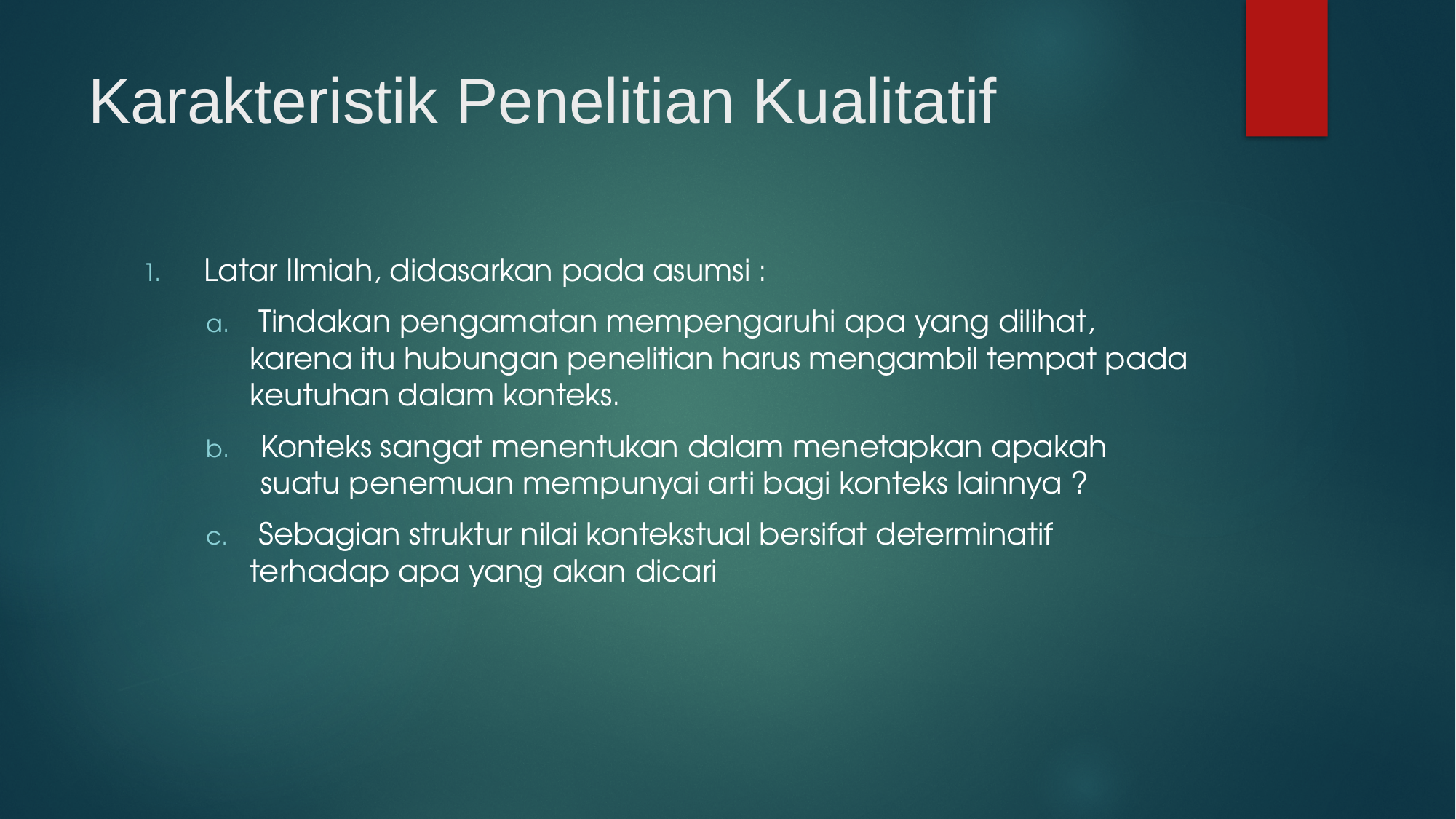

# Karakteristik Penelitian Kualitatif
Latar Ilmiah, didasarkan pada asumsi :
 Tindakan pengamatan mempengaruhi apa yang dilihat, karena itu hubungan penelitian harus mengambil tempat pada keutuhan dalam konteks.
Konteks sangat menentukan dalam menetapkan apakah suatu penemuan mempunyai arti bagi konteks lainnya ?
 Sebagian struktur nilai kontekstual bersifat determinatif terhadap apa yang akan dicari